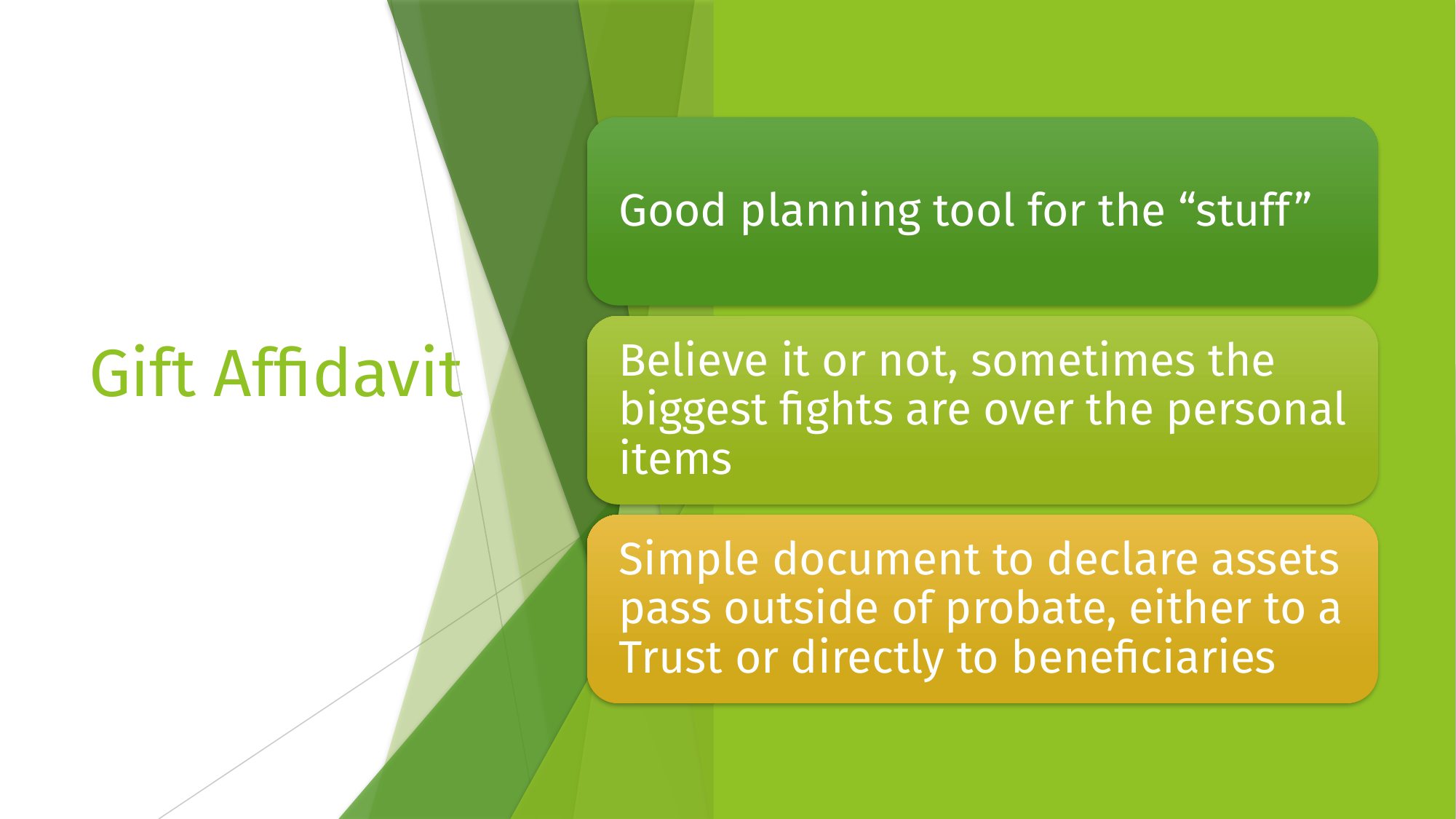

Good planning tool for the “stuff”
Believe it or not, sometimes the biggest fights are over the personal items
Simple document to declare assets pass outside of probate, either to a Trust or directly to beneficiaries
# Gift Affidavit